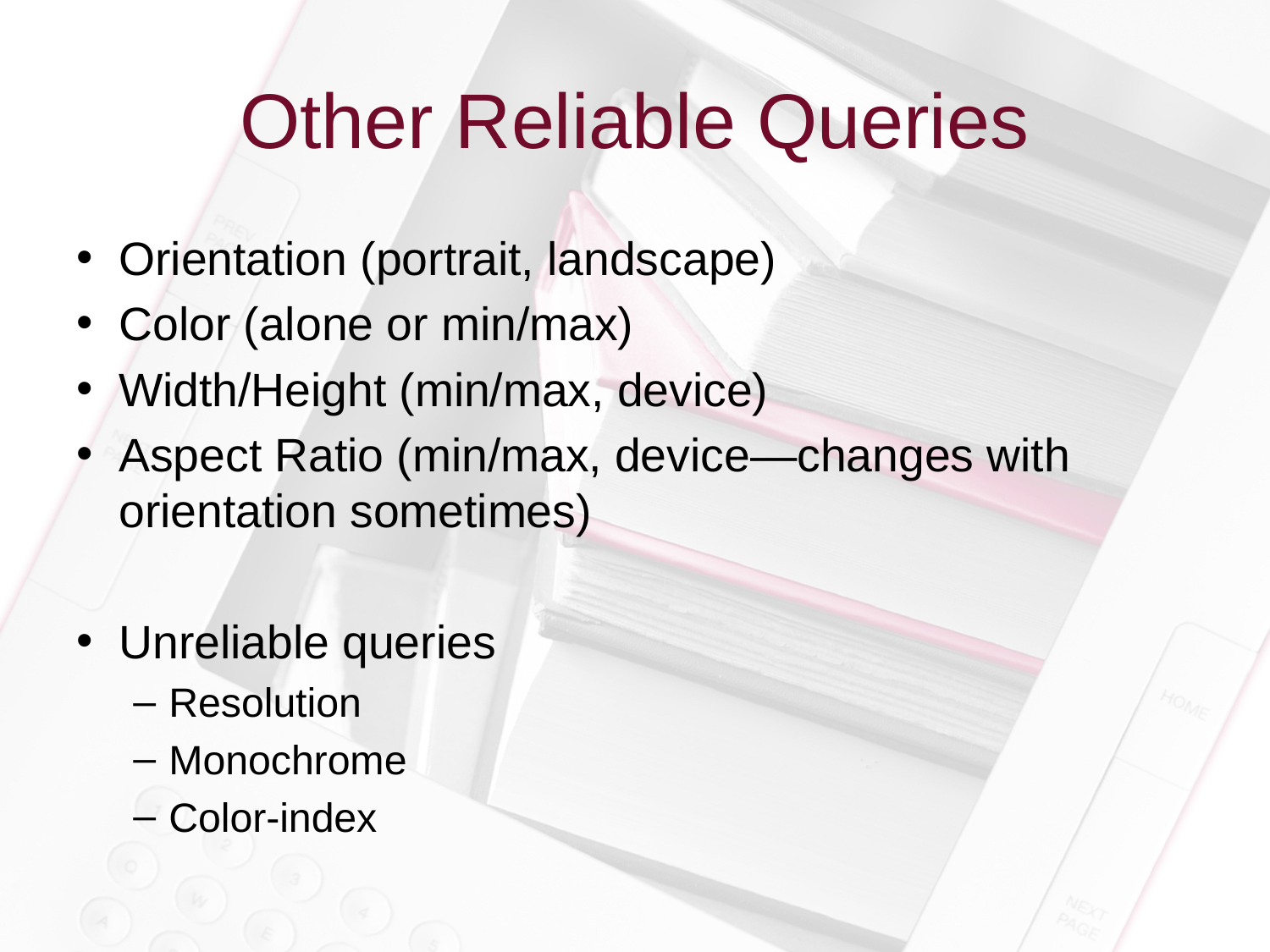

# Other Reliable Queries
Orientation (portrait, landscape)
Color (alone or min/max)
Width/Height (min/max, device)
Aspect Ratio (min/max, device—changes with orientation sometimes)

Unreliable queries
Resolution
Monochrome
Color-index